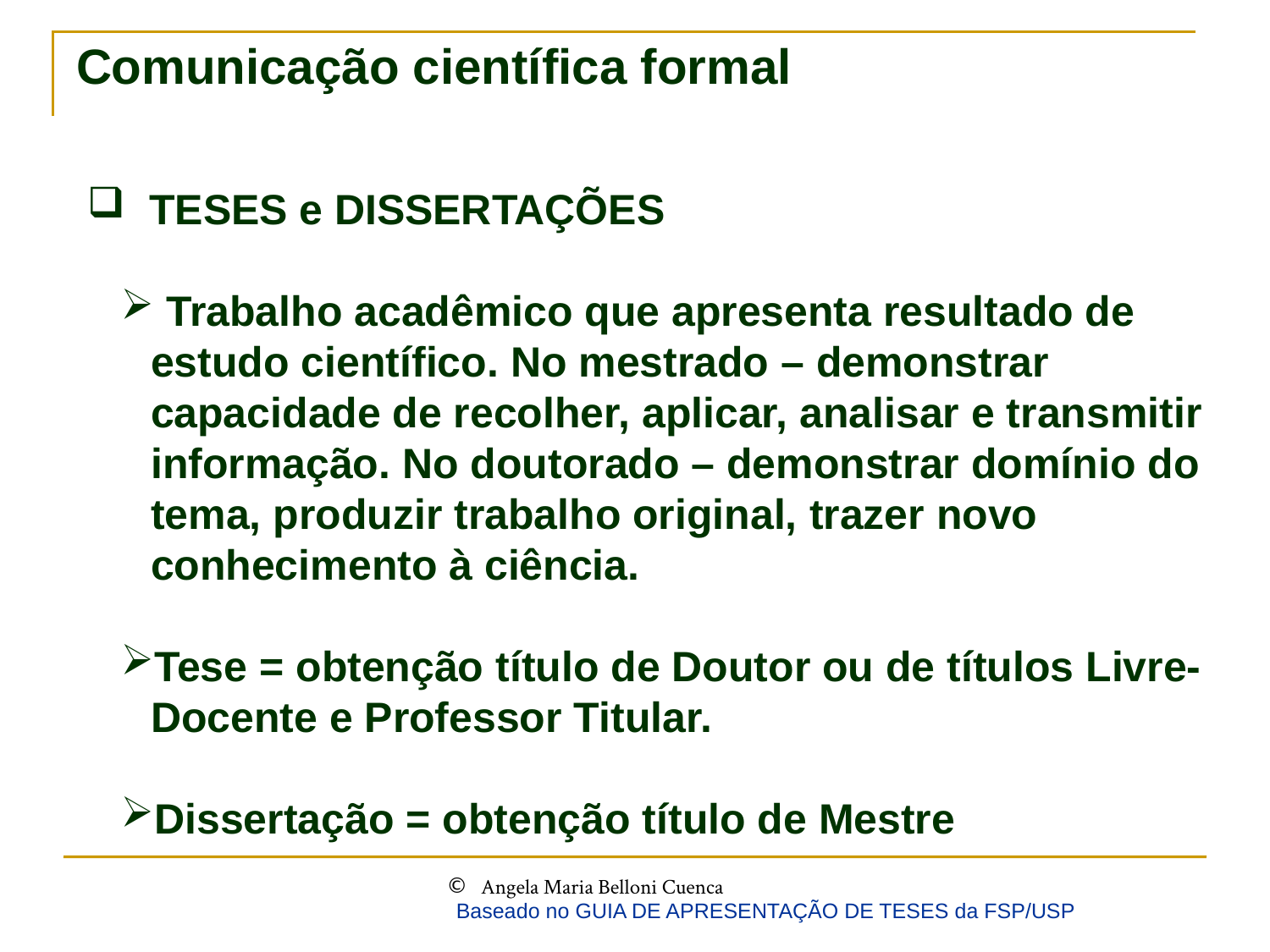

# Comunicação científica formal
  TESES e DISSERTAÇÕES

 Trabalho acadêmico que apresenta resultado de estudo científico. No mestrado – demonstrar capacidade de recolher, aplicar, analisar e transmitir informação. No doutorado – demonstrar domínio do tema, produzir trabalho original, trazer novo conhecimento à ciência.

Tese = obtenção título de Doutor ou de títulos Livre-Docente e Professor Titular.

Dissertação = obtenção título de Mestre

Baseado no GUIA DE APRESENTAÇÃO DE TESES da FSP/USP
 Angela Maria Belloni Cuenca